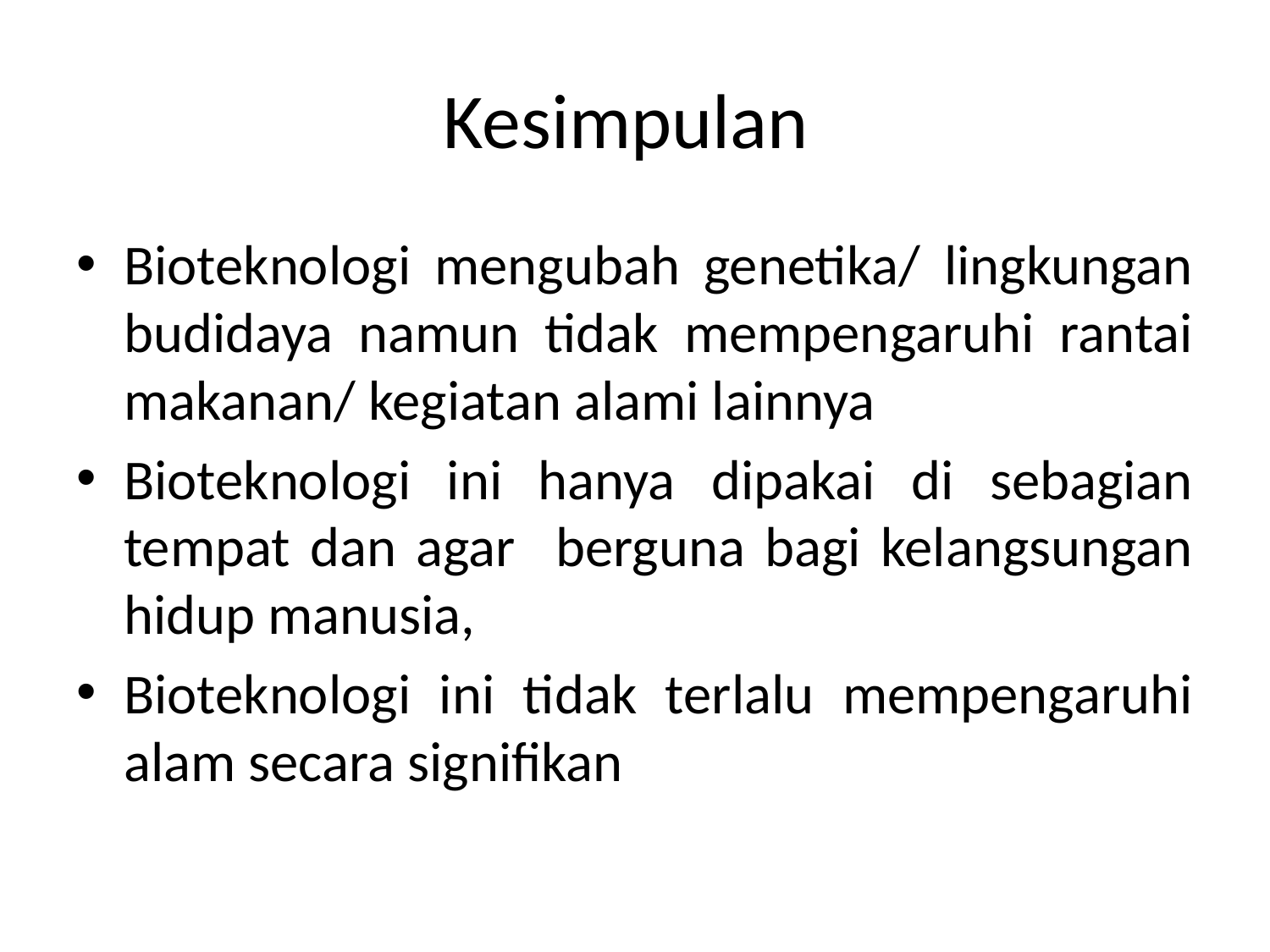

# Kesimpulan
Bioteknologi mengubah genetika/ lingkungan budidaya namun tidak mempengaruhi rantai makanan/ kegiatan alami lainnya
Bioteknologi ini hanya dipakai di sebagian tempat dan agar  berguna bagi kelangsungan hidup manusia,
Bioteknologi ini tidak terlalu mempengaruhi alam secara signifikan